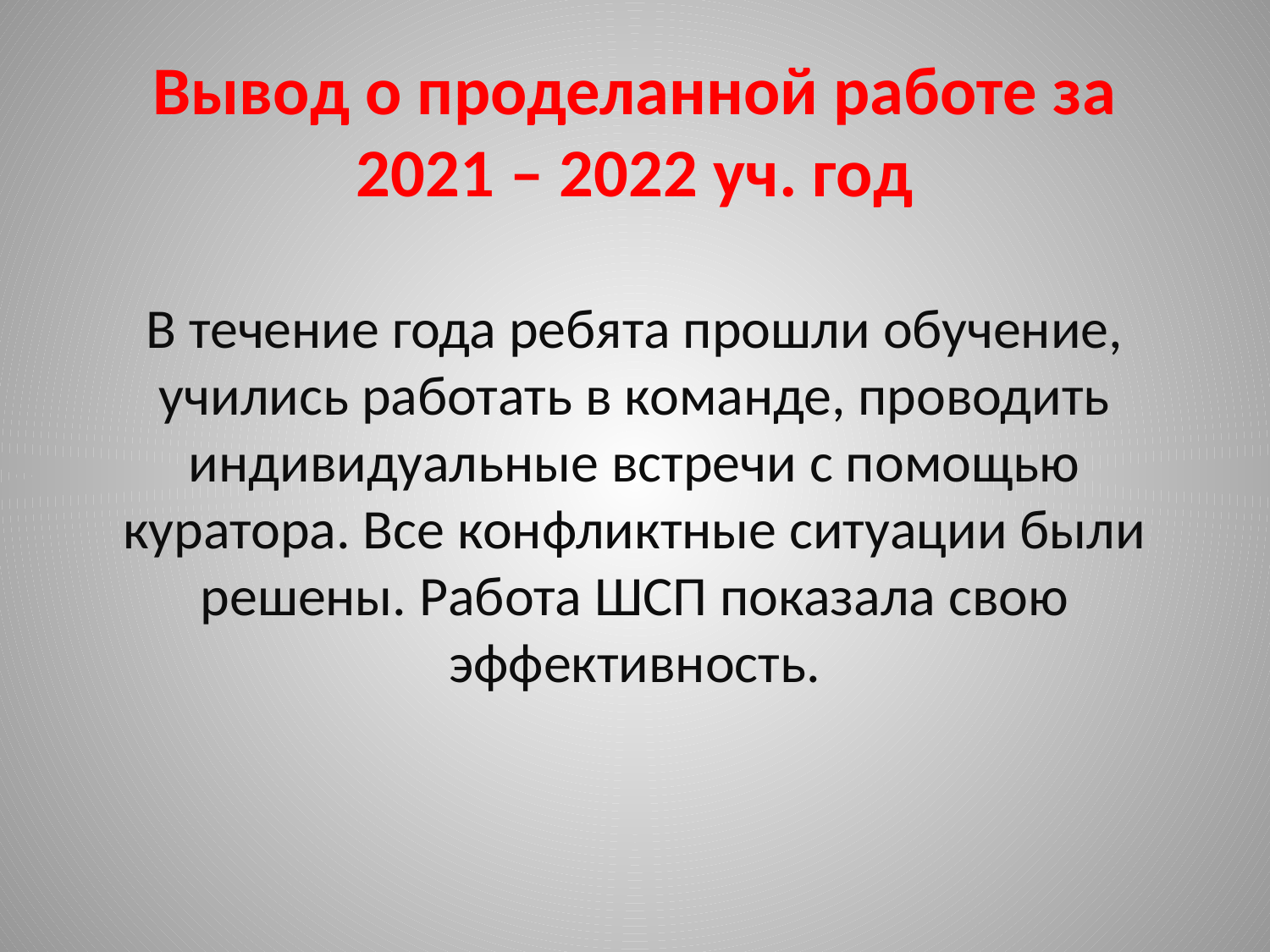

# Вывод о проделанной работе за 2021 – 2022 уч. год В течение года ребята прошли обучение, учились работать в команде, проводить индивидуальные встречи с помощью куратора. Все конфликтные ситуации были решены. Работа ШСП показала свою эффективность.